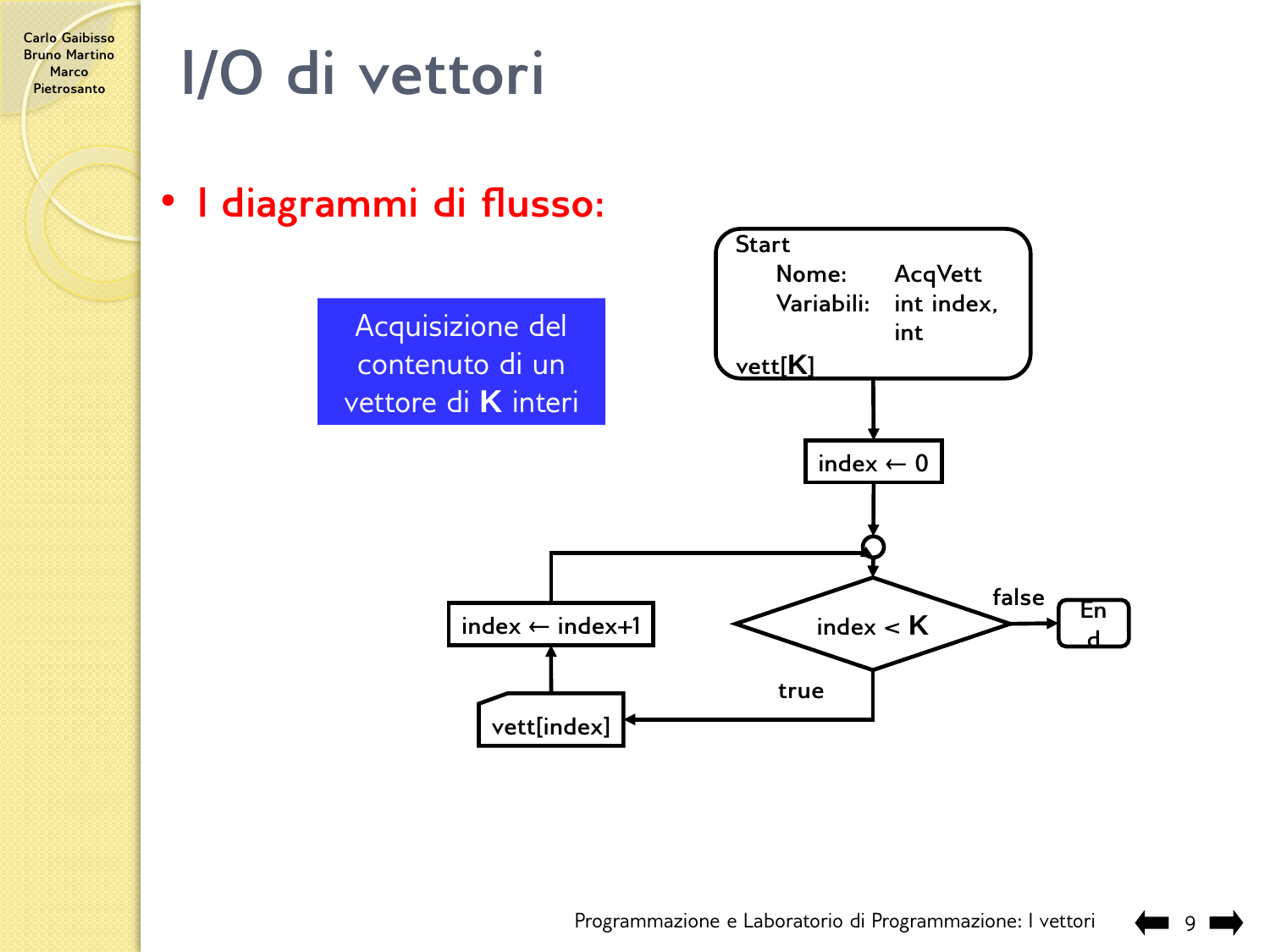

# I/O di vettori
I diagrammi di flusso:
Acquisizione del contenuto di un vettore di K interi
Start
	Nome:	AcqVett
	Variabili:	int index,
		int vett[K]
index ← 0

index < K
index ← index+1
false
End
true
vett[index]
Programmazione e Laboratorio di Programmazione: I vettori
9